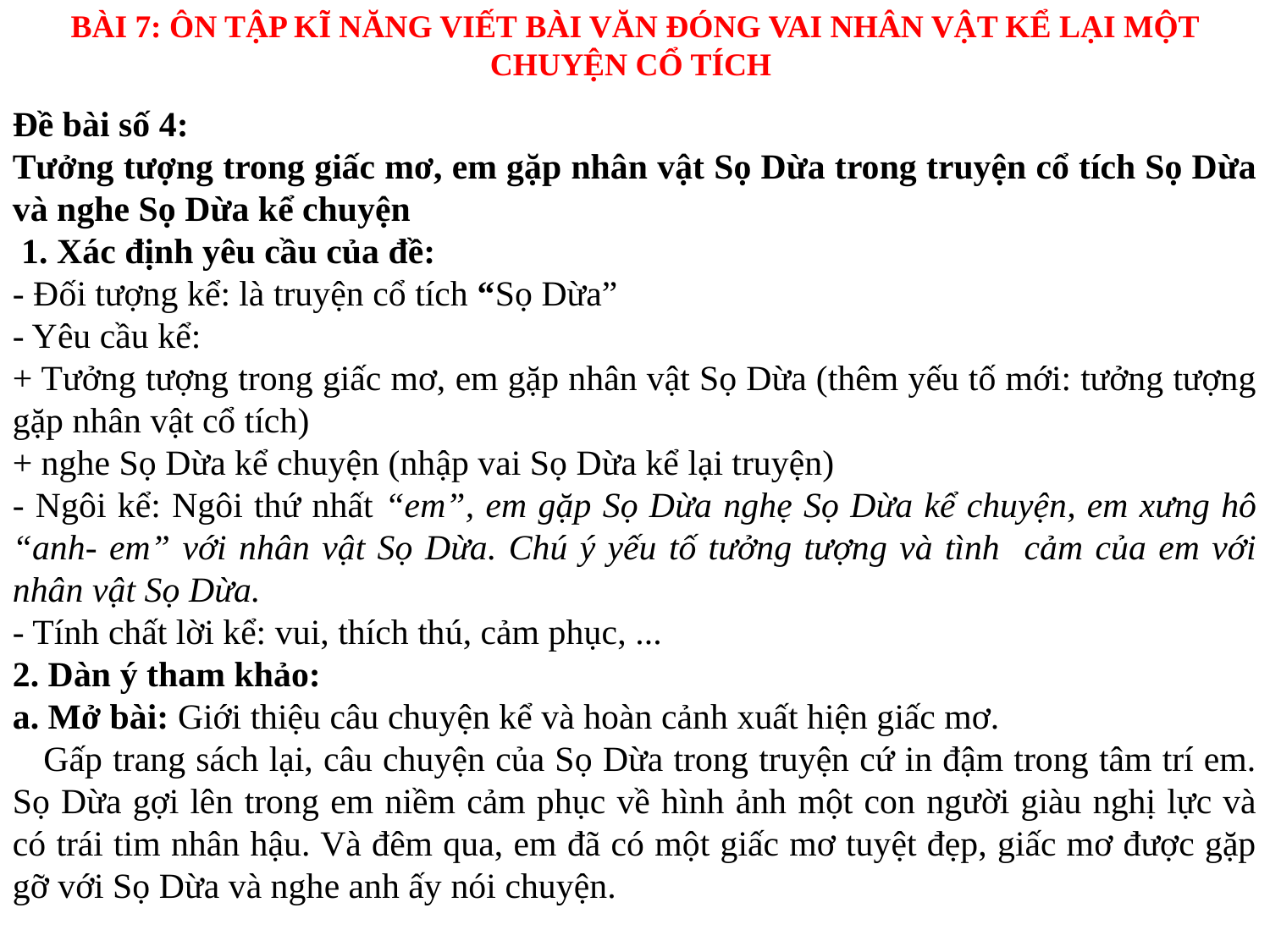

BÀI 7: ÔN TẬP KĨ NĂNG VIẾT BÀI VĂN ĐÓNG VAI NHÂN VẬT KỂ LẠI MỘT CHUYỆN CỔ TÍCH

Đề bài số 4:
Tưởng tượng trong giấc mơ, em gặp nhân vật Sọ Dừa trong truyện cổ tích Sọ Dừa và nghe Sọ Dừa kể chuyện
 1. Xác định yêu cầu của đề:
- Đối tượng kể: là truyện cổ tích “Sọ Dừa”
- Yêu cầu kể:
+ Tưởng tượng trong giấc mơ, em gặp nhân vật Sọ Dừa (thêm yếu tố mới: tưởng tượng gặp nhân vật cổ tích)
+ nghe Sọ Dừa kể chuyện (nhập vai Sọ Dừa kể lại truyện)
- Ngôi kể: Ngôi thứ nhất “em”, em gặp Sọ Dừa nghẹ Sọ Dừa kể chuyện, em xưng hô “anh- em” với nhân vật Sọ Dừa. Chú ý yếu tố tưởng tượng và tình  cảm của em với nhân vật Sọ Dừa.
- Tính chất lời kể: vui, thích thú, cảm phục, ...
2. Dàn ý tham khảo:
a. Mở bài: Giới thiệu câu chuyện kể và hoàn cảnh xuất hiện giấc mơ.
   Gấp trang sách lại, câu chuyện của Sọ Dừa trong truyện cứ in đậm trong tâm trí em. Sọ Dừa gợi lên trong em niềm cảm phục về hình ảnh một con người giàu nghị lực và có trái tim nhân hậu. Và đêm qua, em đã có một giấc mơ tuyệt đẹp, giấc mơ được gặp gỡ với Sọ Dừa và nghe anh ấy nói chuyện.